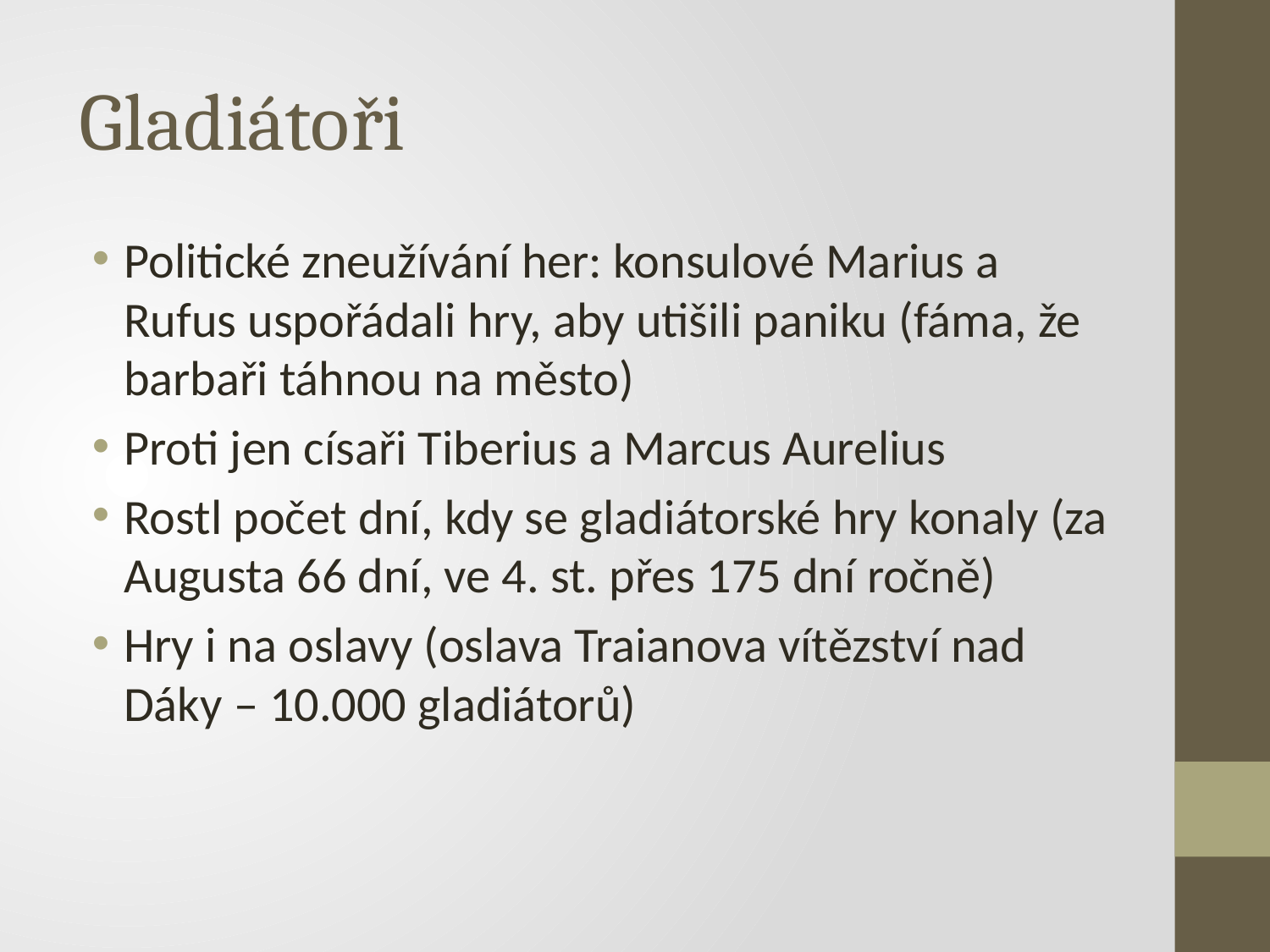

# Gladiátoři
Politické zneužívání her: konsulové Marius a Rufus uspořádali hry, aby utišili paniku (fáma, že barbaři táhnou na město)
Proti jen císaři Tiberius a Marcus Aurelius
Rostl počet dní, kdy se gladiátorské hry konaly (za Augusta 66 dní, ve 4. st. přes 175 dní ročně)
Hry i na oslavy (oslava Traianova vítězství nad Dáky – 10.000 gladiátorů)